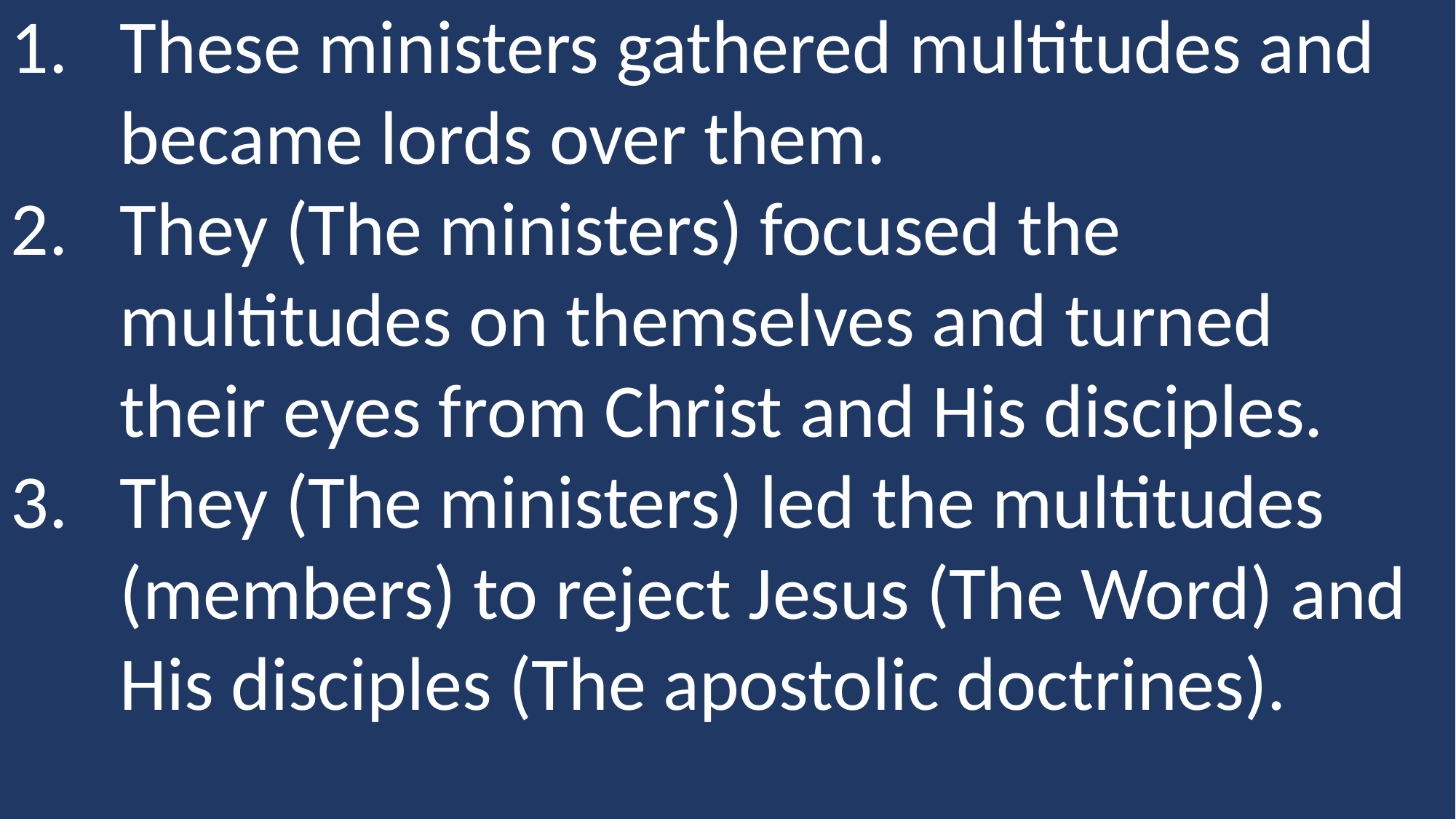

These ministers gathered multitudes and became lords over them.
They (The ministers) focused the multitudes on themselves and turned their eyes from Christ and His disciples.
They (The ministers) led the multitudes (members) to reject Jesus (The Word) and His disciples (The apostolic doctrines).